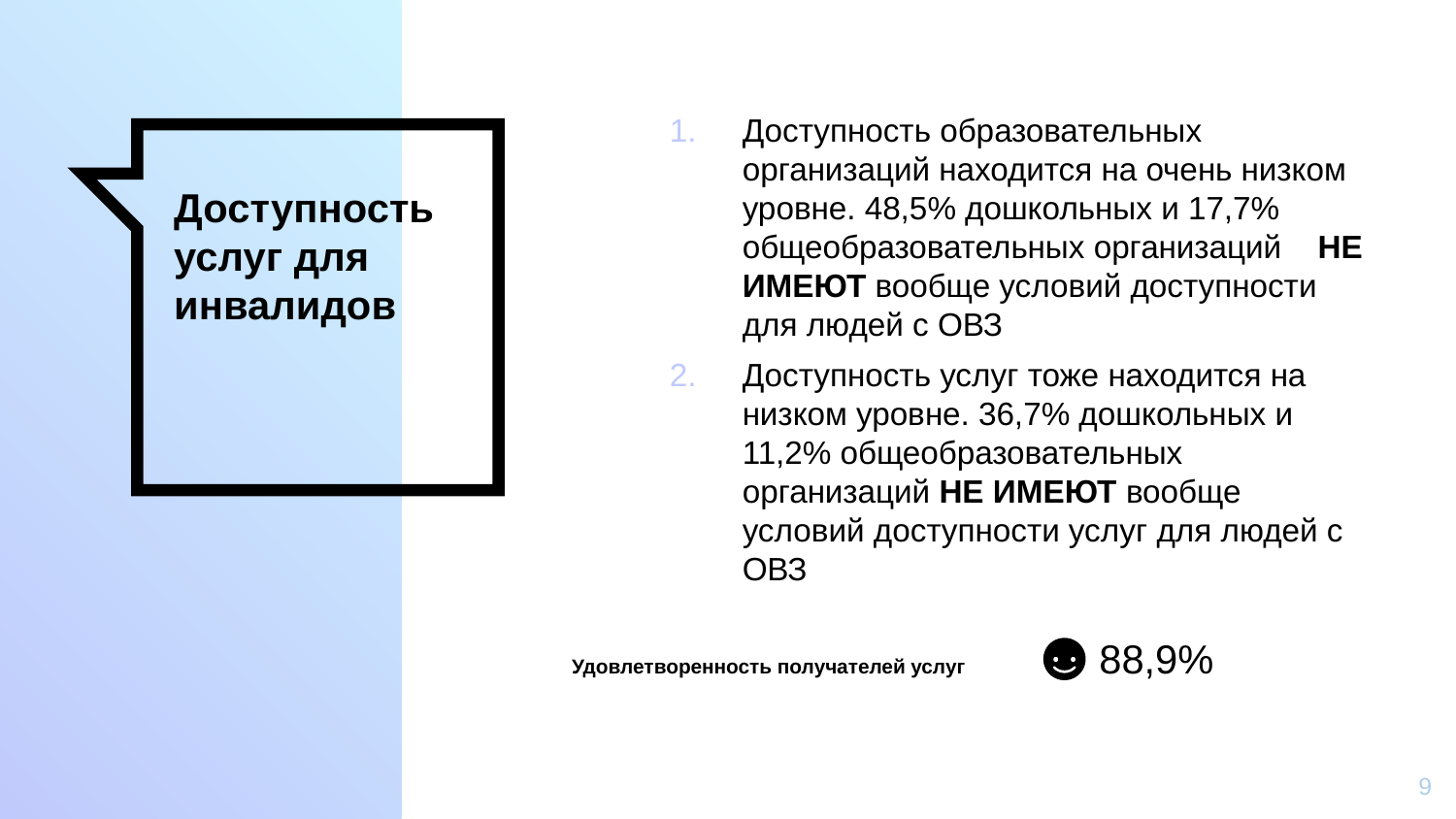

Доступность образовательных организаций находится на очень низком уровне. 48,5% дошкольных и 17,7% общеобразовательных организаций    НЕ ИМЕЮТ вообще условий доступности для людей с ОВЗ
Доступность услуг тоже находится на низком уровне. 36,7% дошкольных и 11,2% общеобразовательных организаций НЕ ИМЕЮТ вообще условий доступности услуг для людей с ОВЗ

# Доступность услуг для инвалидов

Удовлетворенность получателей услуг                        88,9%

9